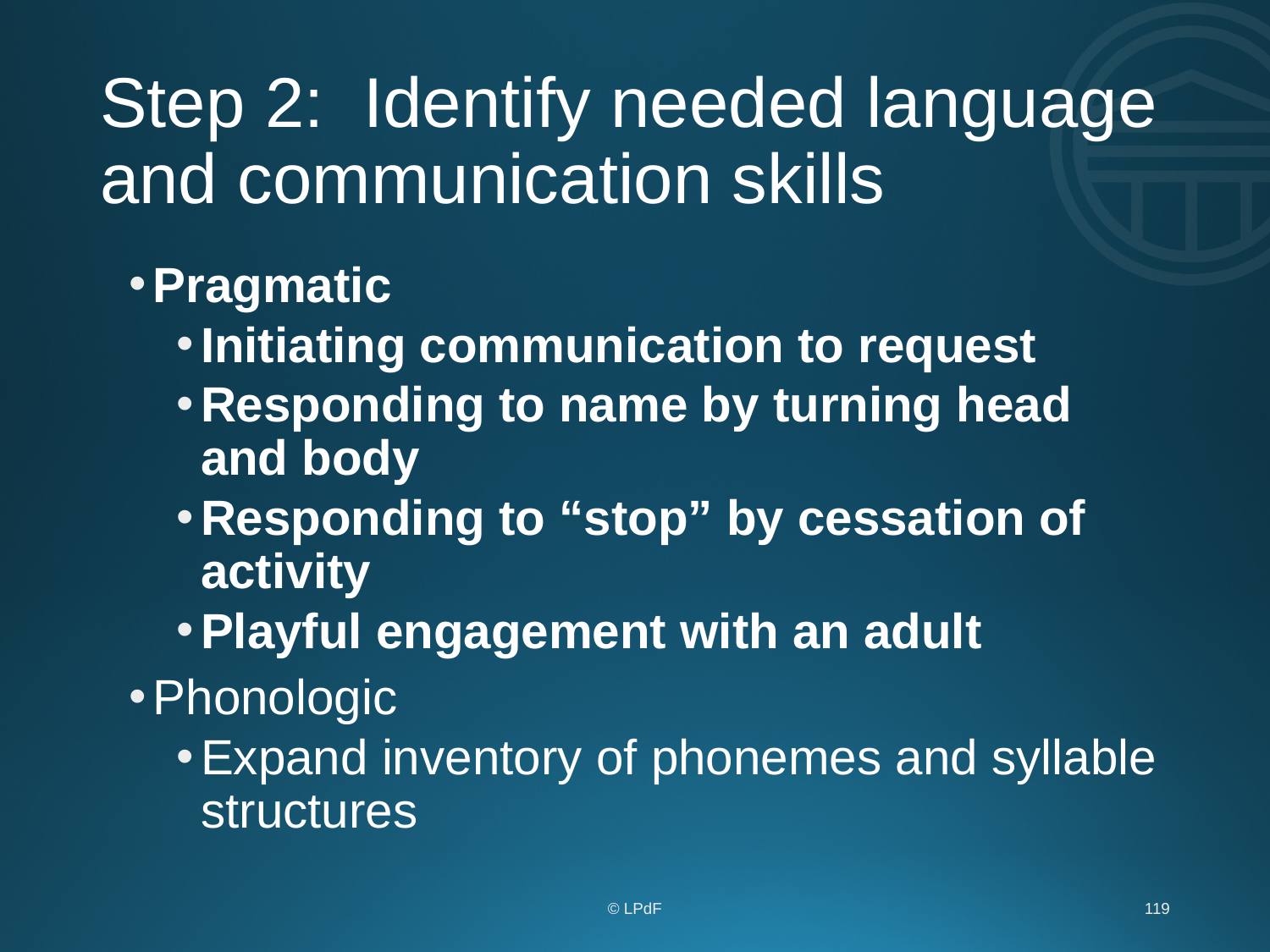

# Step 2:  Identify needed language and communication skills
Pragmatic
Initiating communication to request
Responding to name by turning head and body
Responding to “stop” by cessation of activity
Playful engagement with an adult
Phonologic
Expand inventory of phonemes and syllable structures
© LPdF
119